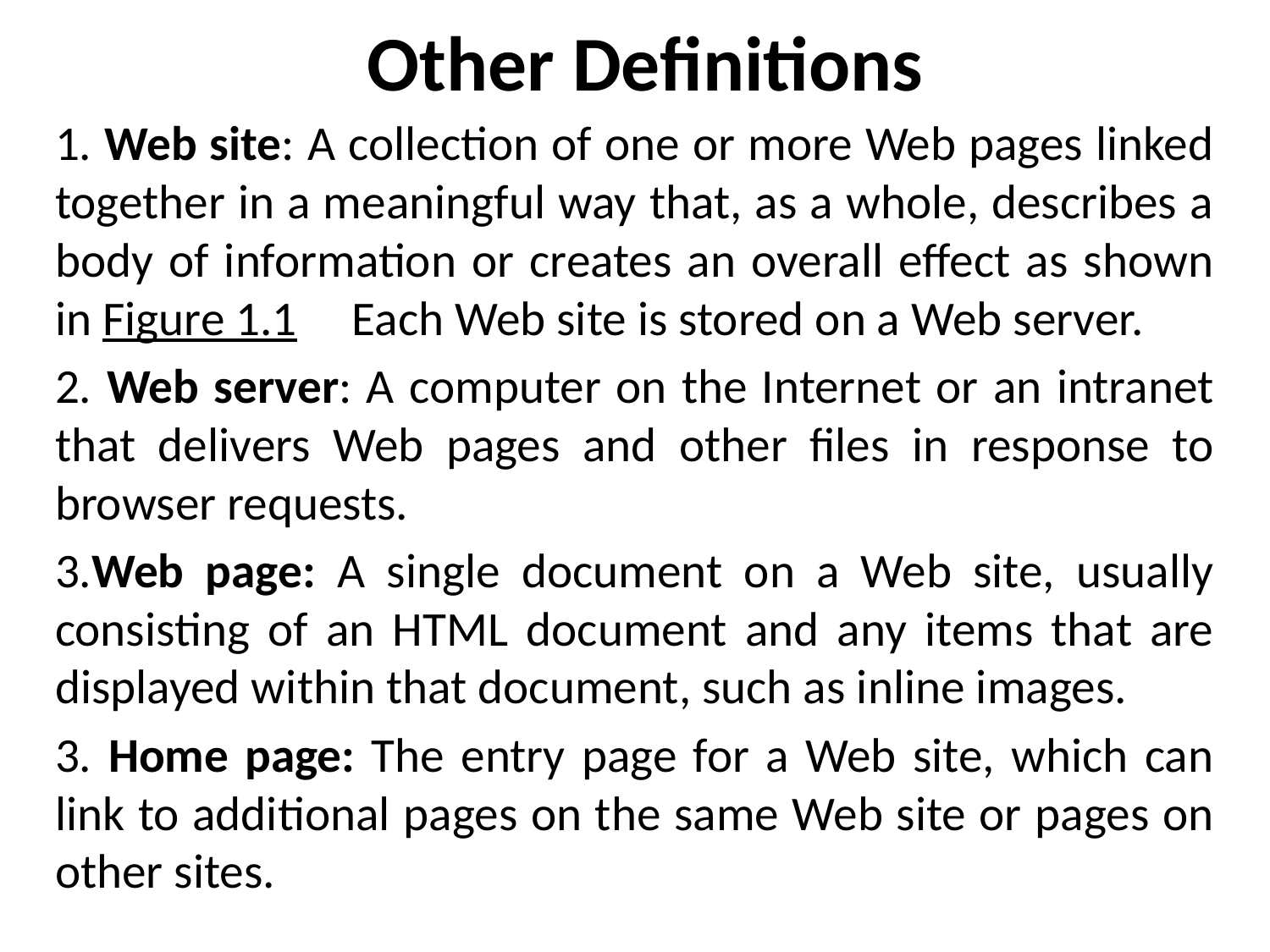

# Other Definitions
1. Web site: A collection of one or more Web pages linked together in a meaningful way that, as a whole, describes a body of information or creates an overall effect as shown in Figure 1.1     Each Web site is stored on a Web server.
2. Web server: A computer on the Internet or an intranet that delivers Web pages and other files in response to browser requests.
3.Web page: A single document on a Web site, usually consisting of an HTML document and any items that are displayed within that document, such as inline images.
3. Home page: The entry page for a Web site, which can link to additional pages on the same Web site or pages on other sites.